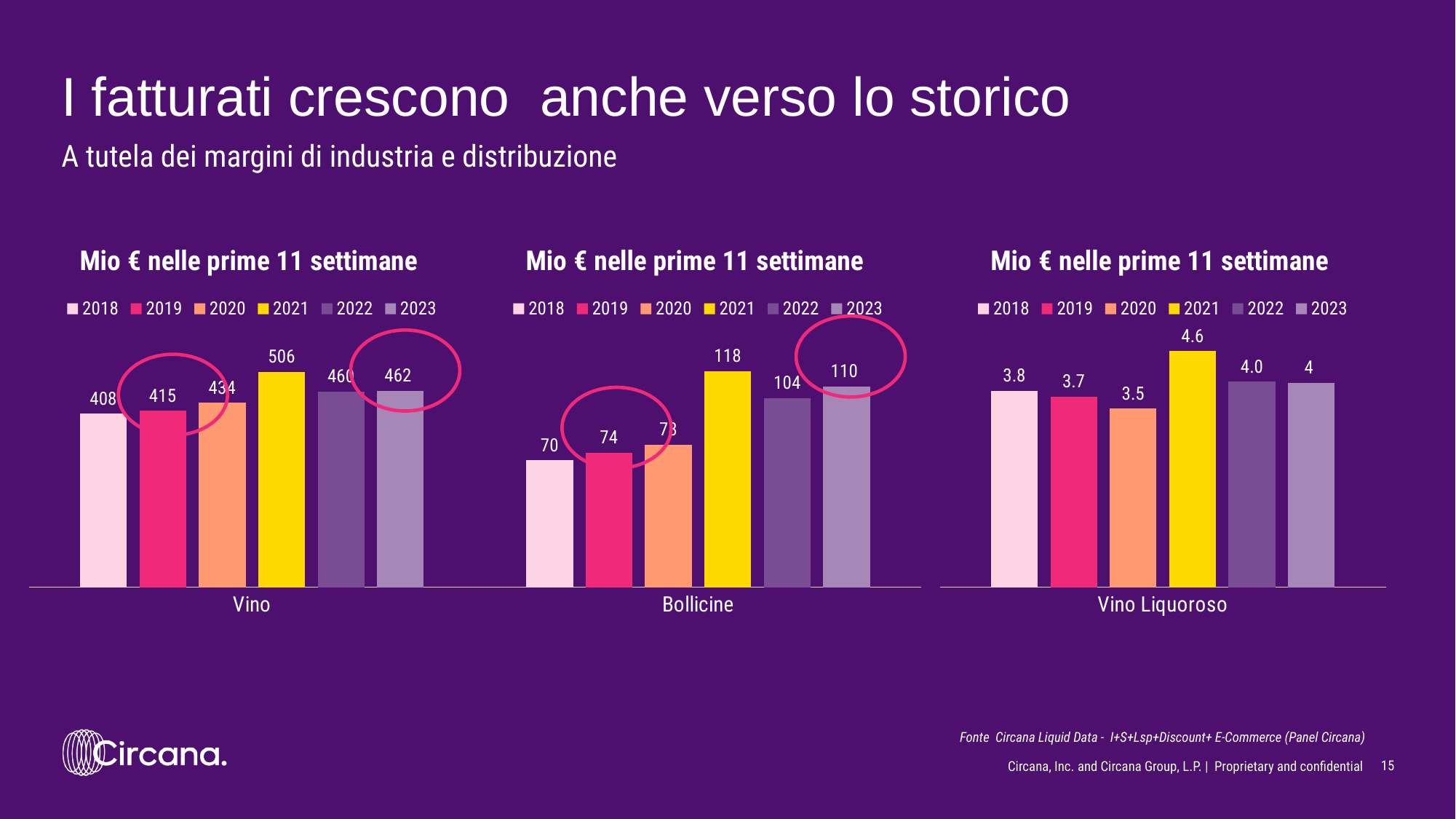

# I fatturati crescono  anche verso lo storico
A tutela dei margini di industria e distribuzione

### Chart: Mio € nelle prime 11 settimane

| Category | 2018 | 2019 | 2020 | 2021 | 2022 | 2023 |
|---|---|---|---|---|---|---|
| Vino Liquoroso | 3.848299343415959 | 3.7332691949933303 | 3.497714872866546 | 4.624093389350751 | 4.027201082812062 | 4.001380288213723 |

### Chart: Mio € nelle prime 11 settimane

| Category | 2018 | 2019 | 2020 | 2021 | 2022 | 2023 |
|---|---|---|---|---|---|---|
| Bollicine | 69.51948439088277 | 73.75598996218402 | 77.98898340049301 | 118.48288853771896 | 103.77449203460864 | 110.10492588312749 |

### Chart: Mio € nelle prime 11 settimane

| Category | 2018 | 2019 | 2020 | 2021 | 2022 | 2023 |
|---|---|---|---|---|---|---|
| Vino | 408.1326173406151 | 414.57533342444805 | 433.63702284310443 | 506.42296089451895 | 460.3056676876829 | 461.9537734331498 |

Fonte  Circana Liquid Data -  I+S+Lsp+Discount+ E-Commerce (Panel Circana)